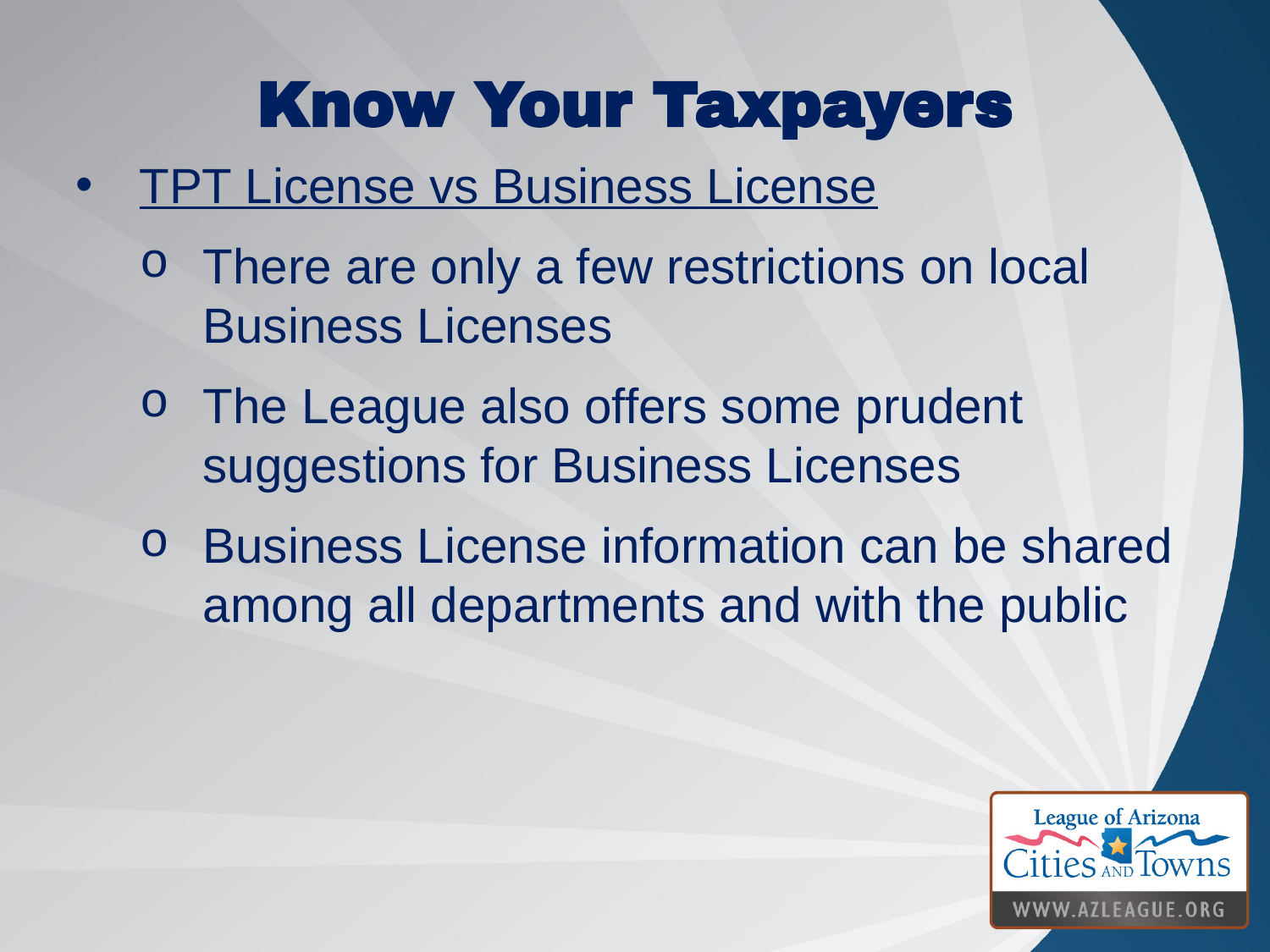

Know Your Taxpayers
TPT License vs Business License
There are only a few restrictions on local Business Licenses
The League also offers some prudent suggestions for Business Licenses
Business License information can be shared among all departments and with the public